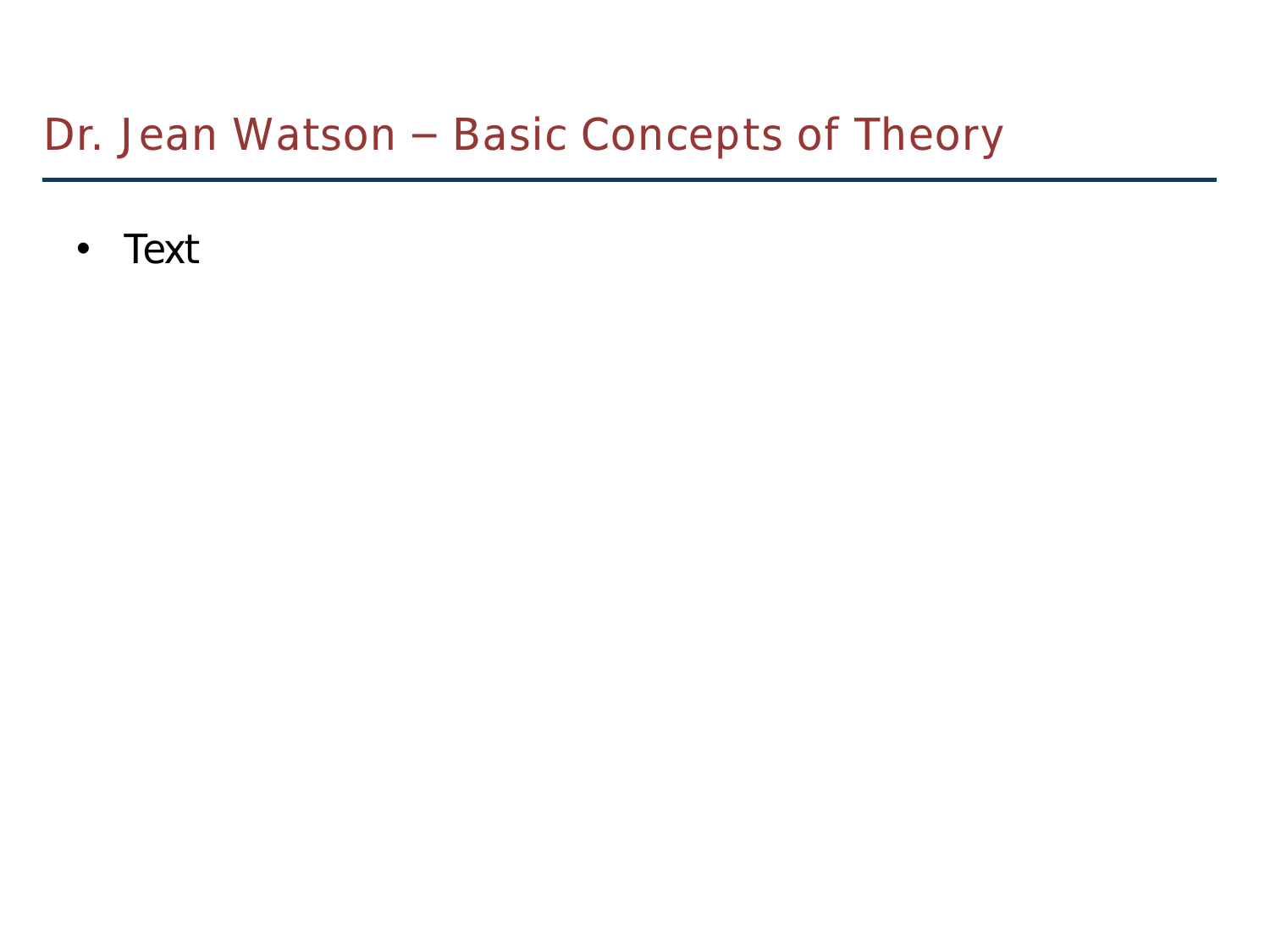

# Dr. Jean Watson – Basic Concepts of Theory
Text